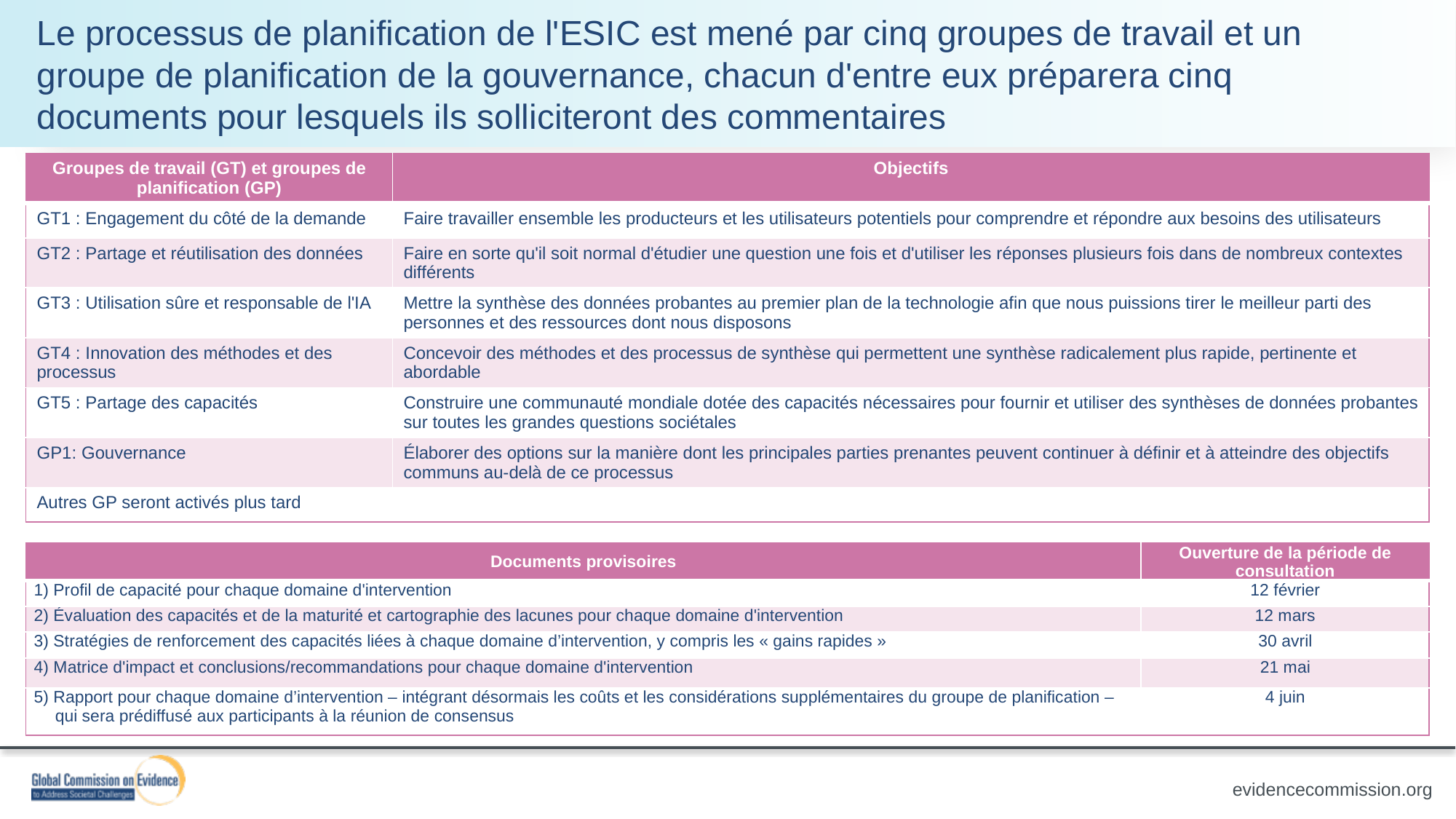

# Le processus de planification de l'ESIC est mené par cinq groupes de travail et un groupe de planification de la gouvernance, chacun d'entre eux préparera cinq documents pour lesquels ils solliciteront des commentaires
| Groupes de travail (GT) et groupes de planification (GP) | Objectifs |
| --- | --- |
| GT1 : Engagement du côté de la demande | Faire travailler ensemble les producteurs et les utilisateurs potentiels pour comprendre et répondre aux besoins des utilisateurs |
| GT2 : Partage et réutilisation des données | Faire en sorte qu'il soit normal d'étudier une question une fois et d'utiliser les réponses plusieurs fois dans de nombreux contextes différents |
| GT3 : Utilisation sûre et responsable de l'IA | Mettre la synthèse des données probantes au premier plan de la technologie afin que nous puissions tirer le meilleur parti des personnes et des ressources dont nous disposons |
| GT4 : Innovation des méthodes et des processus | Concevoir des méthodes et des processus de synthèse qui permettent une synthèse radicalement plus rapide, pertinente et abordable |
| GT5 : Partage des capacités | Construire une communauté mondiale dotée des capacités nécessaires pour fournir et utiliser des synthèses de données probantes sur toutes les grandes questions sociétales |
| GP1: Gouvernance | Élaborer des options sur la manière dont les principales parties prenantes peuvent continuer à définir et à atteindre des objectifs communs au-delà de ce processus |
| Autres GP seront activés plus tard |  |

| Documents provisoires | Ouverture de la période de consultation |
| --- | --- |
| 1) Profil de capacité pour chaque domaine d'intervention | 12 février |
| 2) Évaluation des capacités et de la maturité et cartographie des lacunes pour chaque domaine d'intervention | 12 mars |
| 3) Stratégies de renforcement des capacités liées à chaque domaine d’intervention, y compris les « gains rapides » | 30 avril |
| 4) Matrice d'impact et conclusions/recommandations pour chaque domaine d'intervention | 21 mai |
| 5) Rapport pour chaque domaine d’intervention – intégrant désormais les coûts et les considérations supplémentaires du groupe de planification – qui sera prédiffusé aux participants à la réunion de consensus | 4 juin |